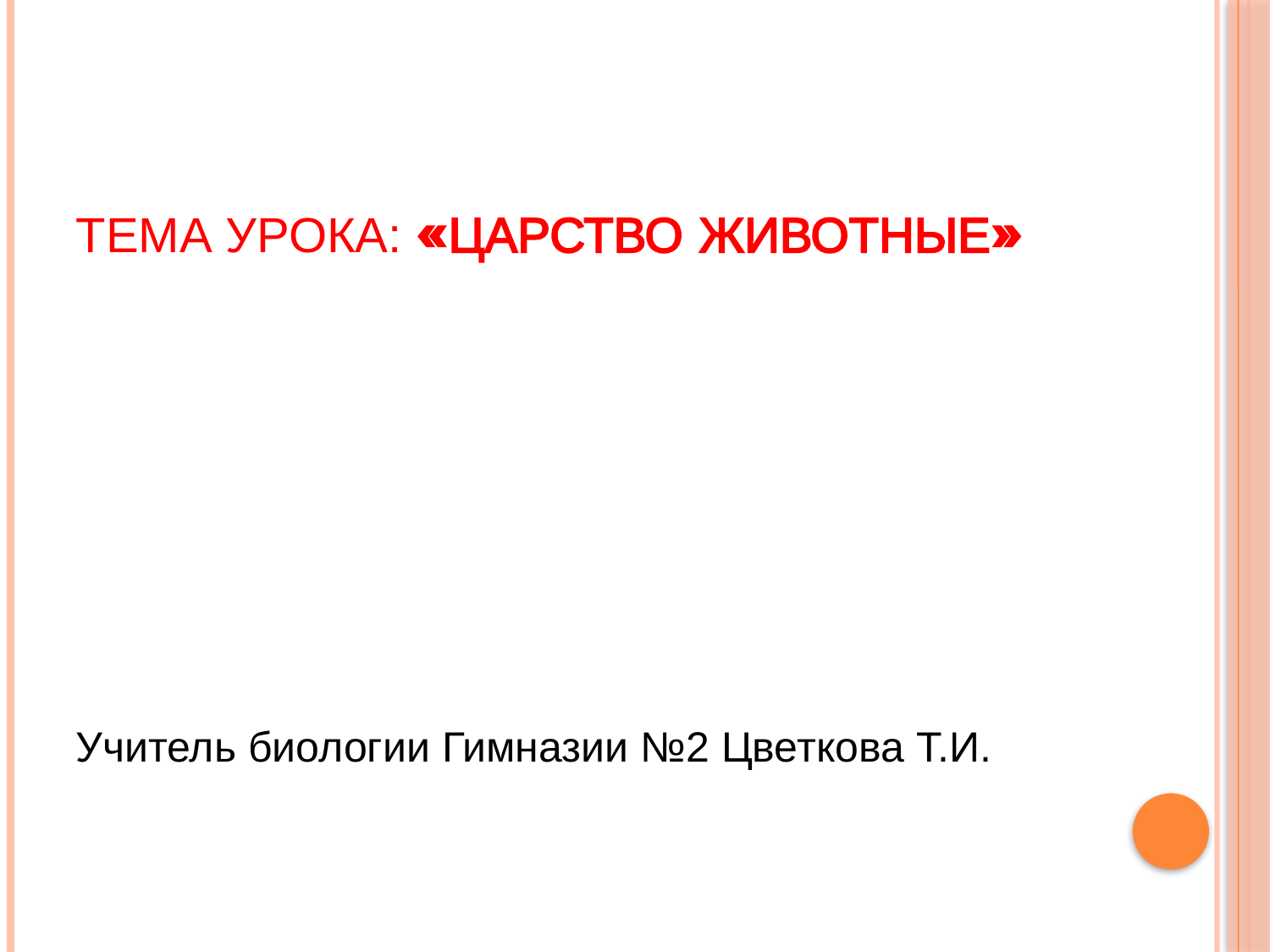

# Тема урока: «ЦАРСТВО ЖИВОТНЫЕ»

Учитель биологии Гимназии №2 Цветкова Т.И.